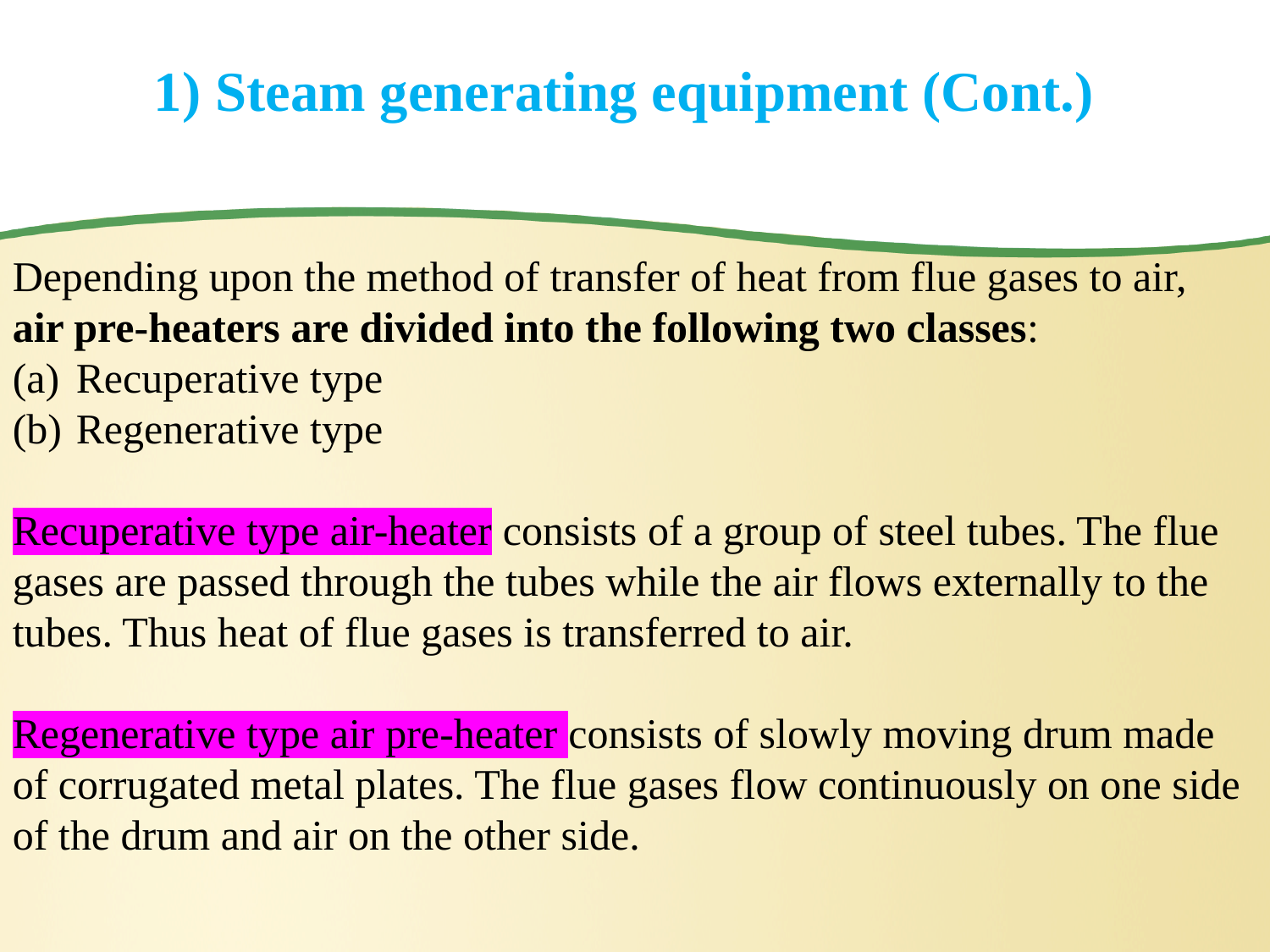

# 1) Steam generating equipment (Cont.)
Depending upon the method of transfer of heat from flue gases to air,
air pre-heaters are divided into the following two classes:
Recuperative type
Regenerative type

Recuperative type air-heater consists of a group of steel tubes. The flue gases are passed through the tubes while the air flows externally to the tubes. Thus heat of flue gases is transferred to air.

Regenerative type air pre-heater consists of slowly moving drum made of corrugated metal plates. The flue gases flow continuously on one side of the drum and air on the other side.